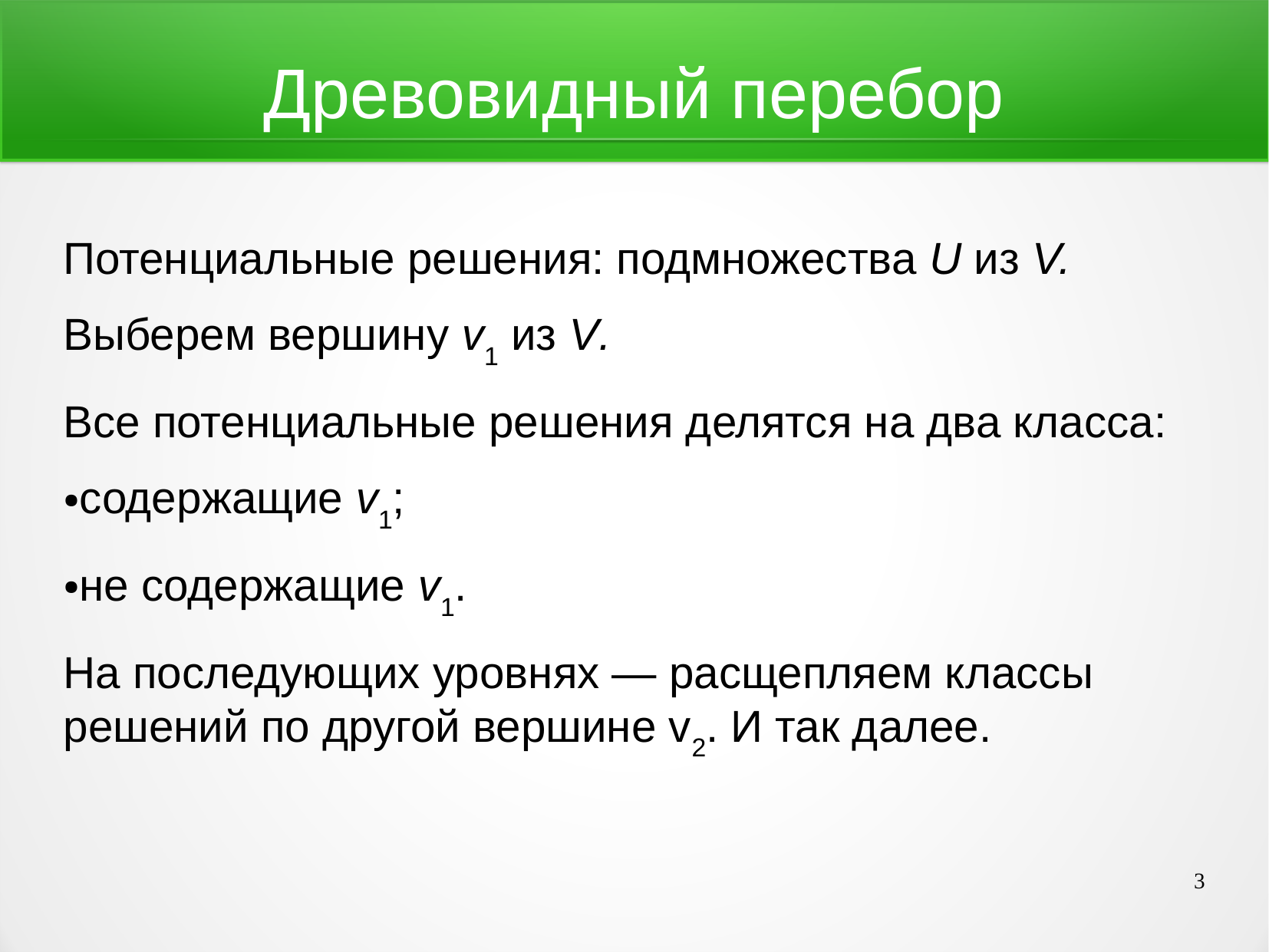

Древовидный перебор
Потенциальные решения: подмножества U из V.
Выберем вершину v1 из V.
Все потенциальные решения делятся на два класса:
содержащие v1;
не содержащие v1.
На последующих уровнях — расщепляем классы решений по другой вершине v2. И так далее.
3